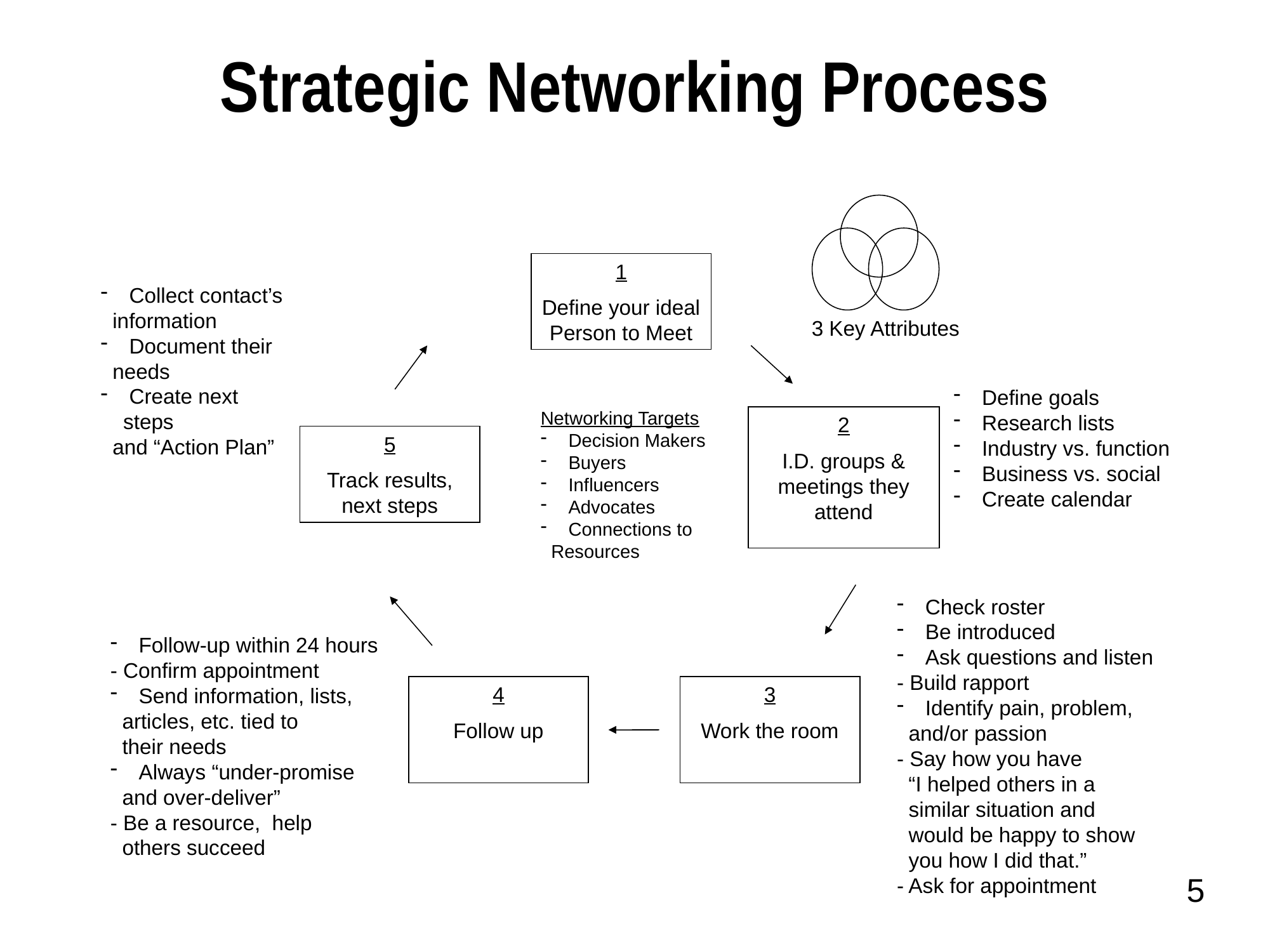

Strategic Networking Process

1
Define your ideal Person to Meet
 Collect contact’s
  information
 Document their
  needs
 Create next steps
  and “Action Plan”
3 Key Attributes

 Define goals
 Research lists
 Industry vs. function
 Business vs. social
 Create calendar
Networking Targets
 Decision Makers
 Buyers
 Influencers
 Advocates
 Connections to
  Resources
2
I.D. groups & meetings they attend

5
Track results, next steps

 Check roster
 Be introduced
 Ask questions and listen
- Build rapport
 Identify pain, problem,
  and/or passion
- Say how you have
  “I helped others in a
  similar situation and
  would be happy to show
  you how I did that.”
- Ask for appointment

 Follow-up within 24 hours
- Confirm appointment
 Send information, lists,
  articles, etc. tied to
  their needs
 Always “under-promise
  and over-deliver”
- Be a resource,  help
  others succeed
4
Follow up

3
Work the room

5